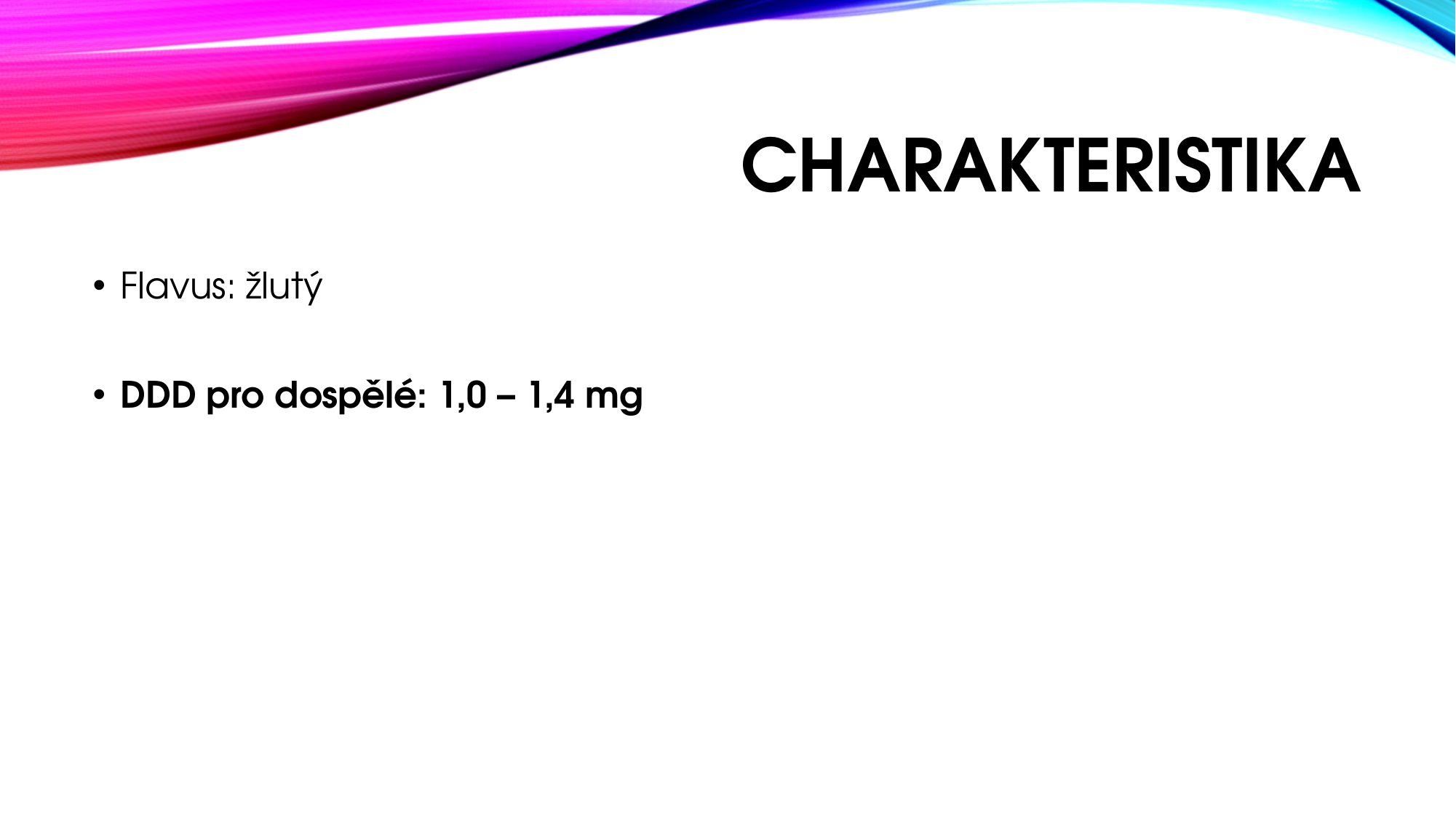

# Charakteristika
Flavus: žlutý

DDD pro dospělé: 1,0 – 1,4 mg